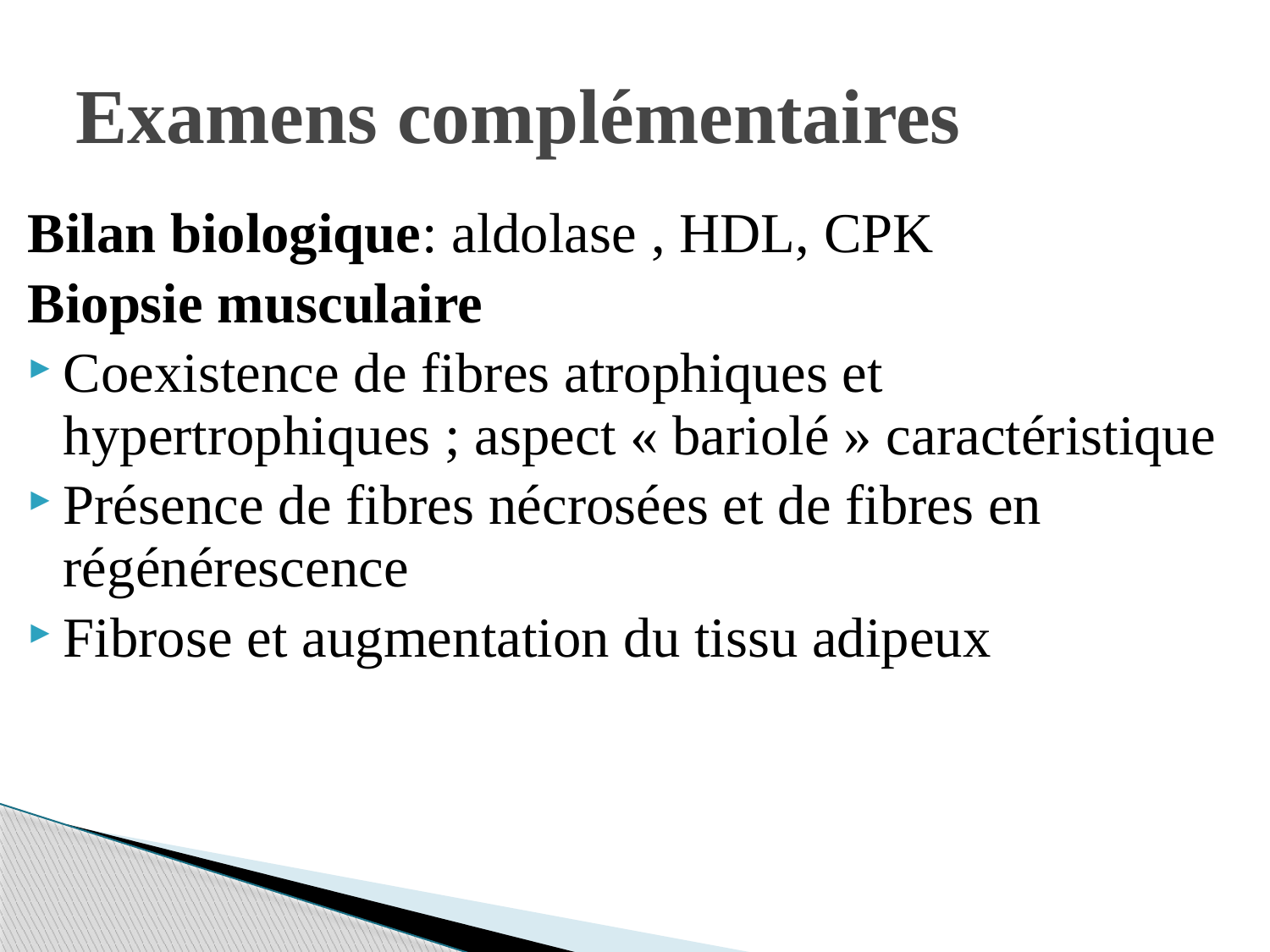

# Examens complémentaires
Bilan biologique: aldolase , HDL, CPK
Biopsie musculaire
Coexistence de fibres atrophiques et hypertrophiques ; aspect « bariolé » caractéristique
Présence de fibres nécrosées et de fibres en régénérescence
Fibrose et augmentation du tissu adipeux